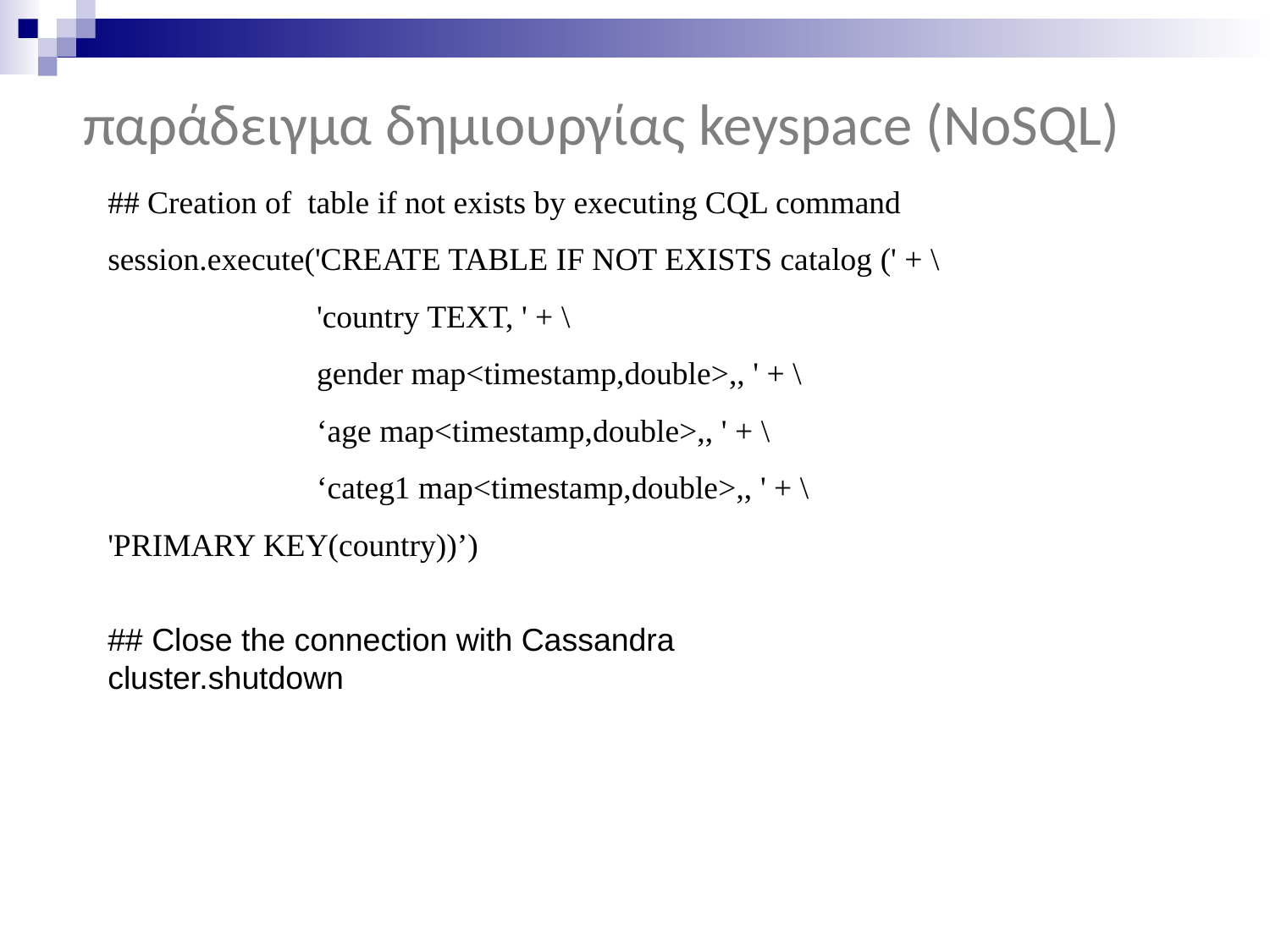

# παράδειγμα δημιουργίας keyspace (NoSQL)
## Creation of  table if not exists by executing CQL command
session.execute('CREATE TABLE IF NOT EXISTS catalog (' + \
                          'country TEXT, ' + \
                          gender map<timestamp,double>,, ' + \
                          ‘age map<timestamp,double>,, ' + \
                          ‘categ1 map<timestamp,double>,, ' + \
'PRIMARY KEY(country))’)

## Close the connection with Cassandra
cluster.shutdown